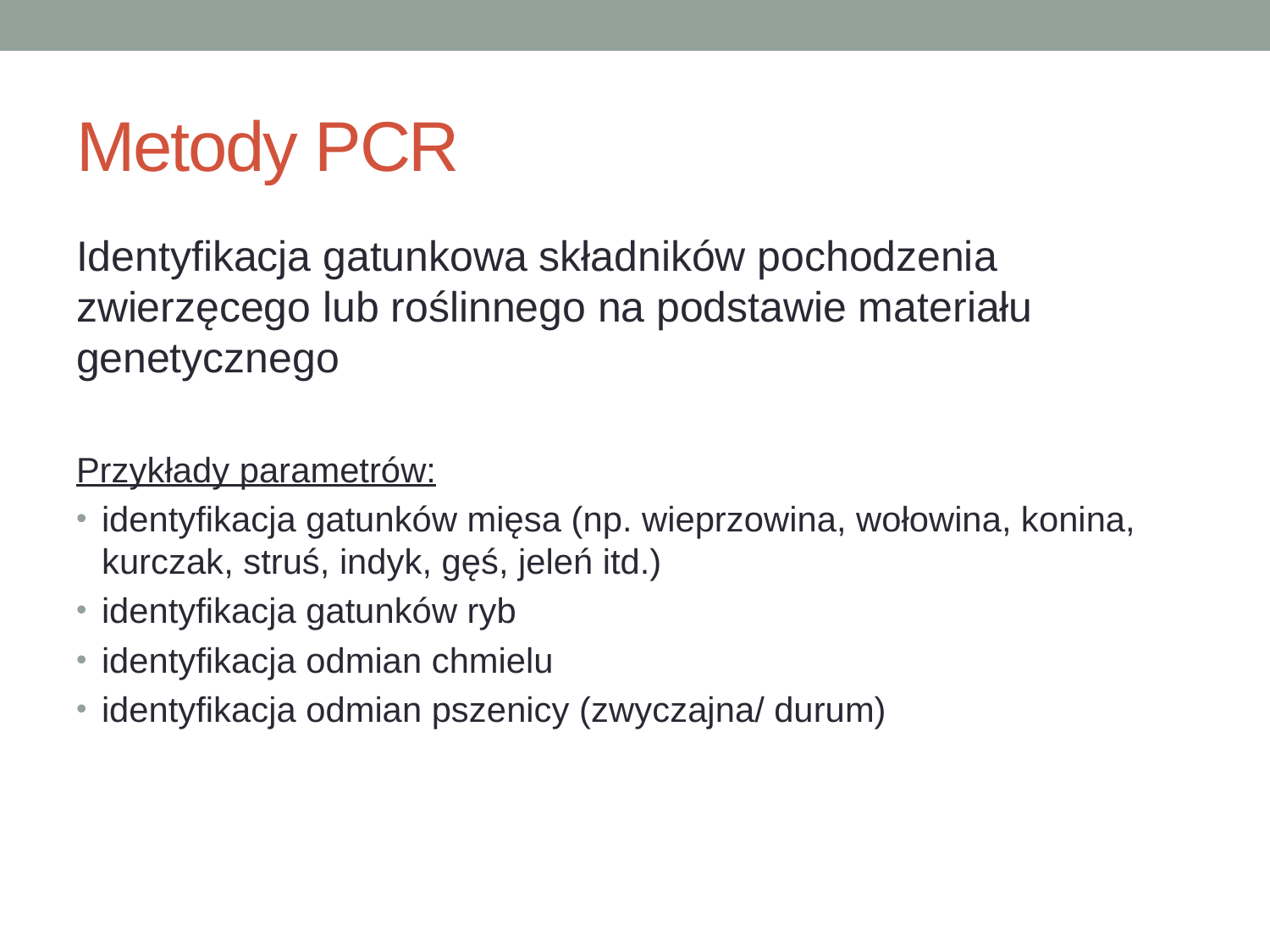

# Metody PCR
Identyfikacja gatunkowa składników pochodzenia zwierzęcego lub roślinnego na podstawie materiału genetycznego

Przykłady parametrów:
identyfikacja gatunków mięsa (np. wieprzowina, wołowina, konina, kurczak, struś, indyk, gęś, jeleń itd.)
identyfikacja gatunków ryb
identyfikacja odmian chmielu
identyfikacja odmian pszenicy (zwyczajna/ durum)